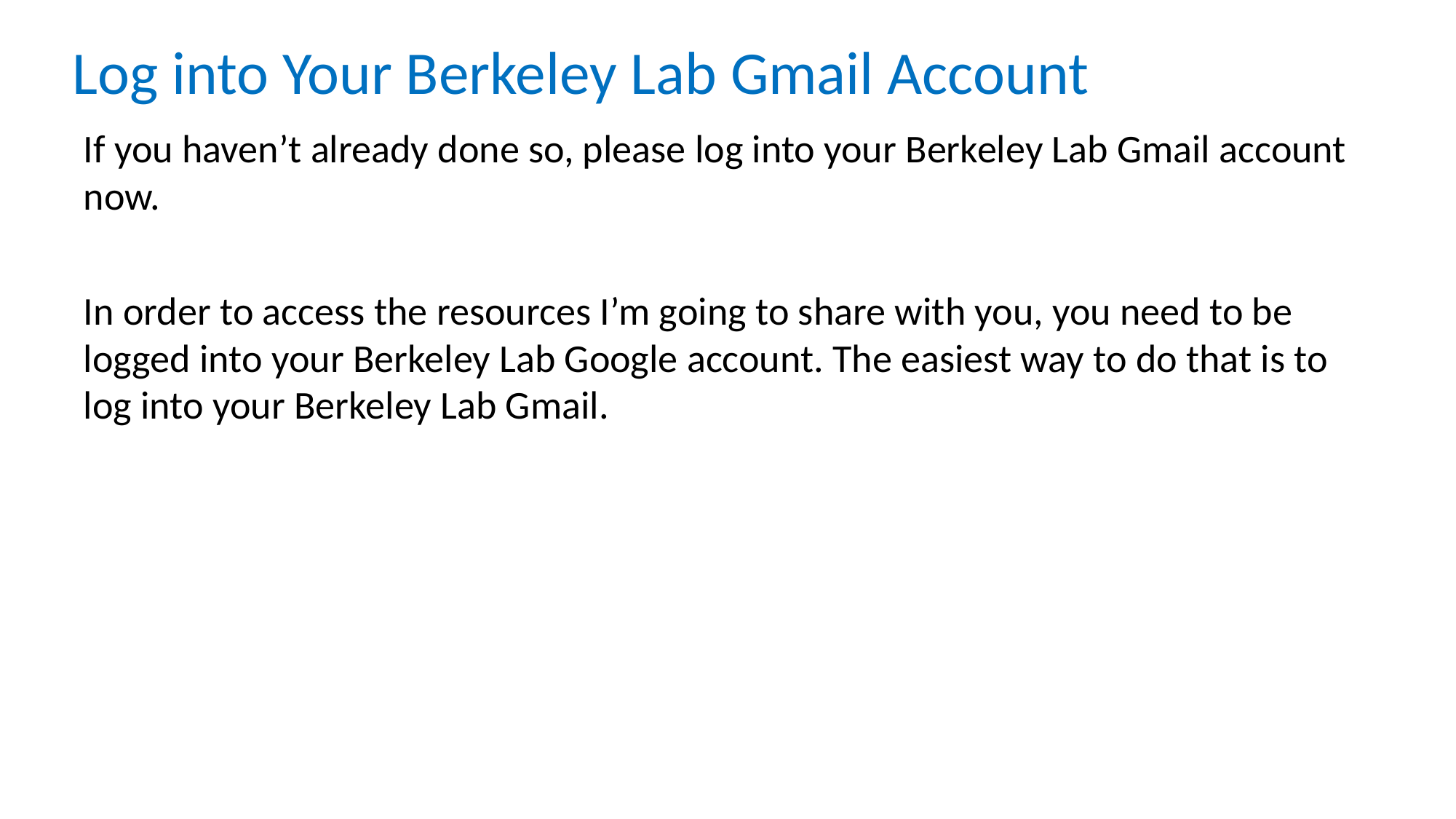

# Log into Your Berkeley Lab Gmail Account
If you haven’t already done so, please log into your Berkeley Lab Gmail account now.

In order to access the resources I’m going to share with you, you need to be logged into your Berkeley Lab Google account. The easiest way to do that is to log into your Berkeley Lab Gmail.